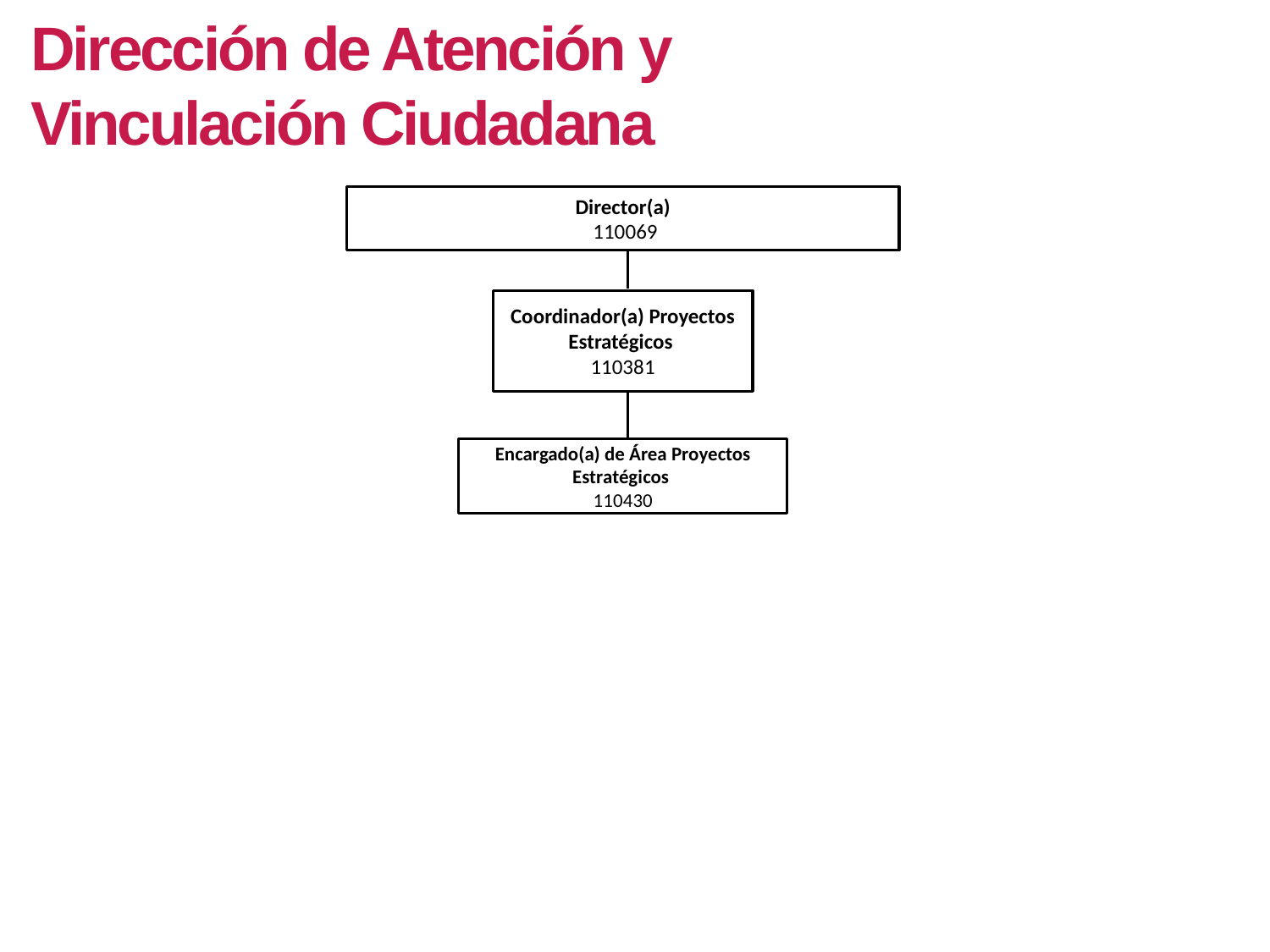

Dirección de Atención y Vinculación Ciudadana
Director(a)
 110069
Coordinador(a) Proyectos Estratégicos
110381
Encargado(a) de Área Proyectos Estratégicos
110430